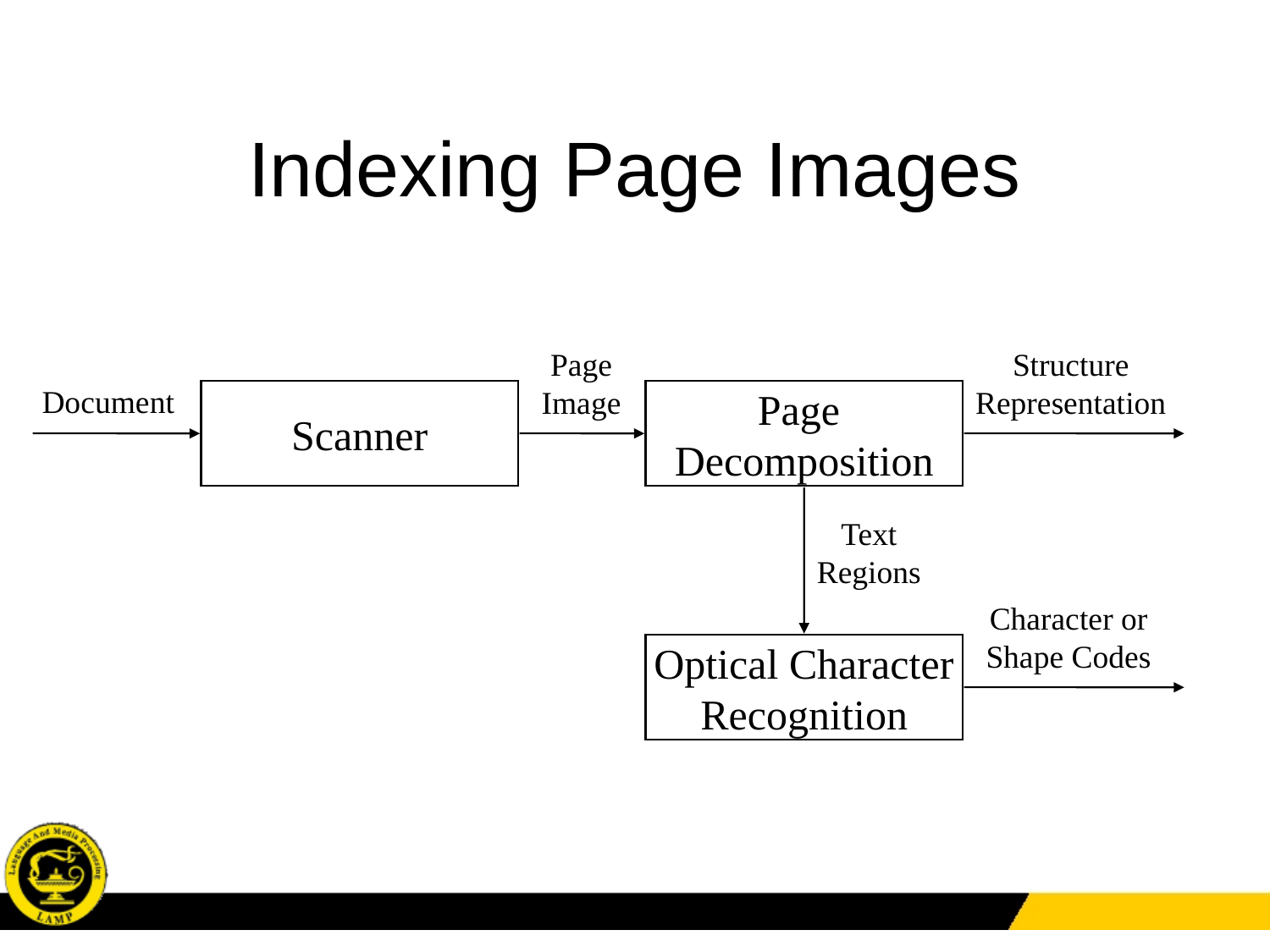

# Indexing Page Images
Page
Image
Structure
Representation
Document
Scanner
Page
Decomposition

Text
Regions
Character or
Shape Codes
Optical Character
Recognition